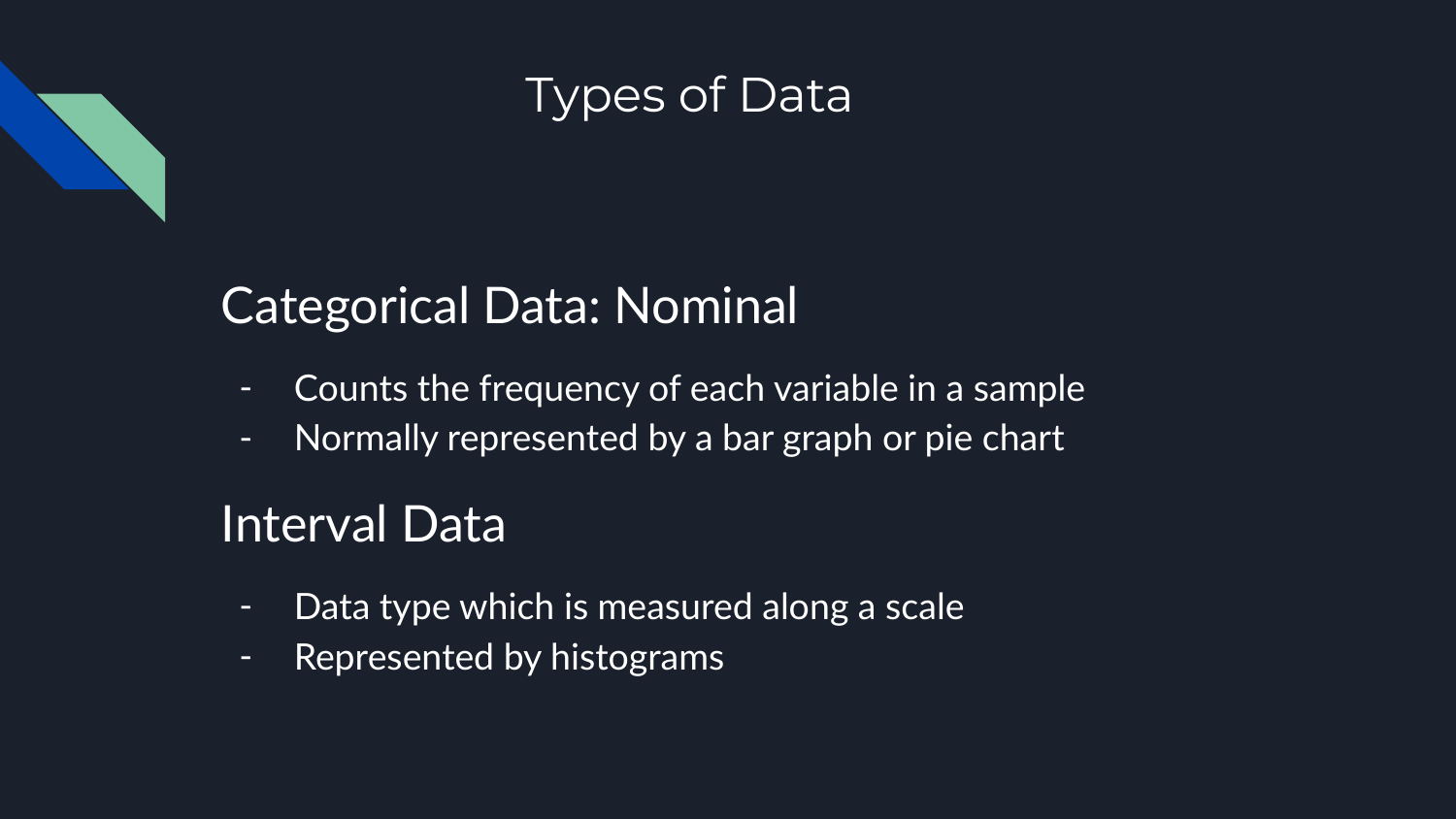

# Types of Data
Categorical Data: Nominal
Counts the frequency of each variable in a sample
Normally represented by a bar graph or pie chart
Interval Data
Data type which is measured along a scale
Represented by histograms